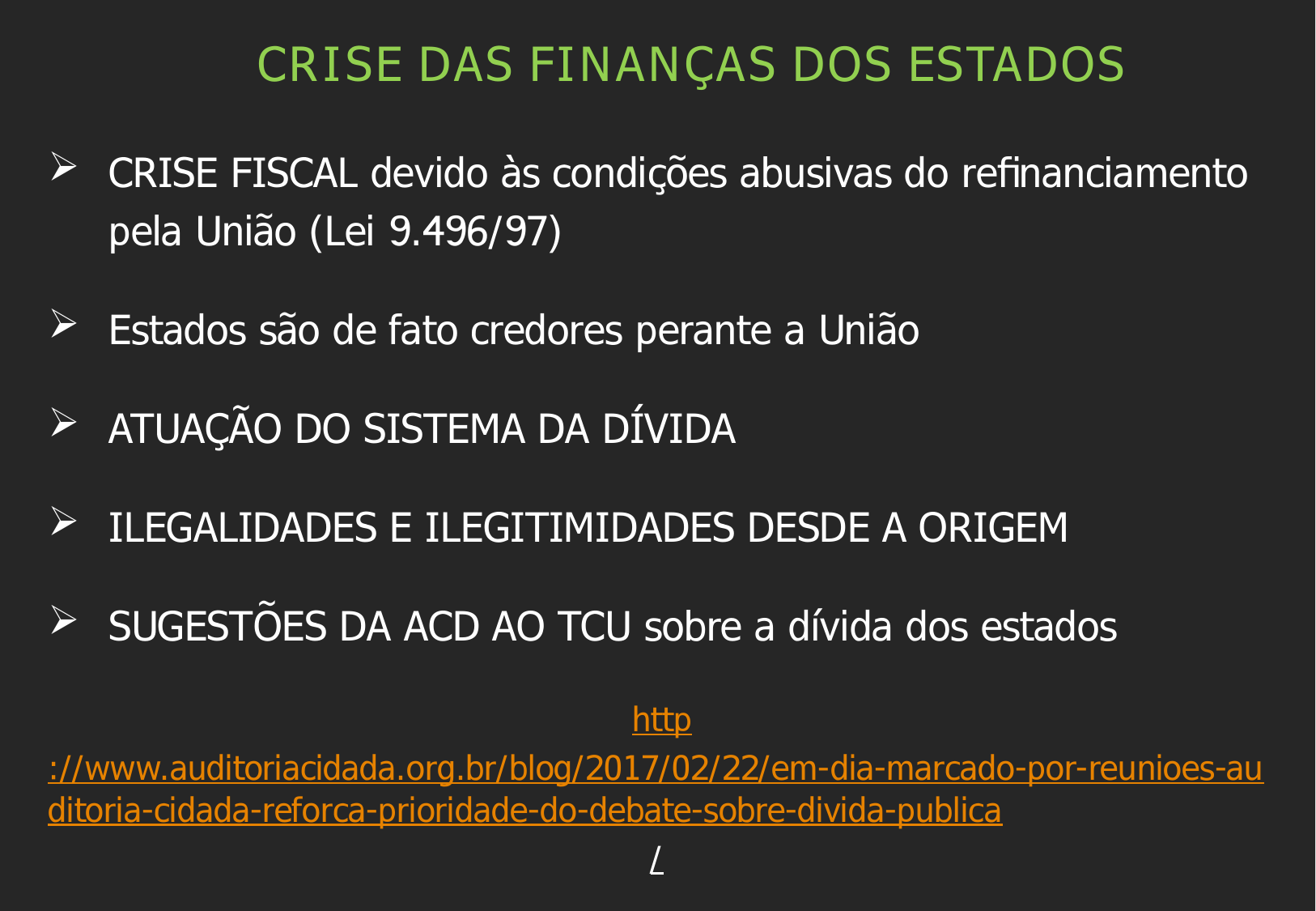

CRISE DAS FINANÇAS DOS ESTADOS

CRISE FISCAL devido às condições abusivas do refinanciamento pela União (Lei 9.496/97)
Estados são de fato credores perante a União
ATUAÇÃO DO SISTEMA DA DÍVIDA
ILEGALIDADES E ILEGITIMIDADES DESDE A ORIGEM
SUGESTÕES DA ACD AO TCU sobre a dívida dos estados
http://www.auditoriacidada.org.br/blog/2017/02/22/em-dia-marcado-por-reunioes-auditoria-cidada-reforca-prioridade-do-debate-sobre-divida-publica/